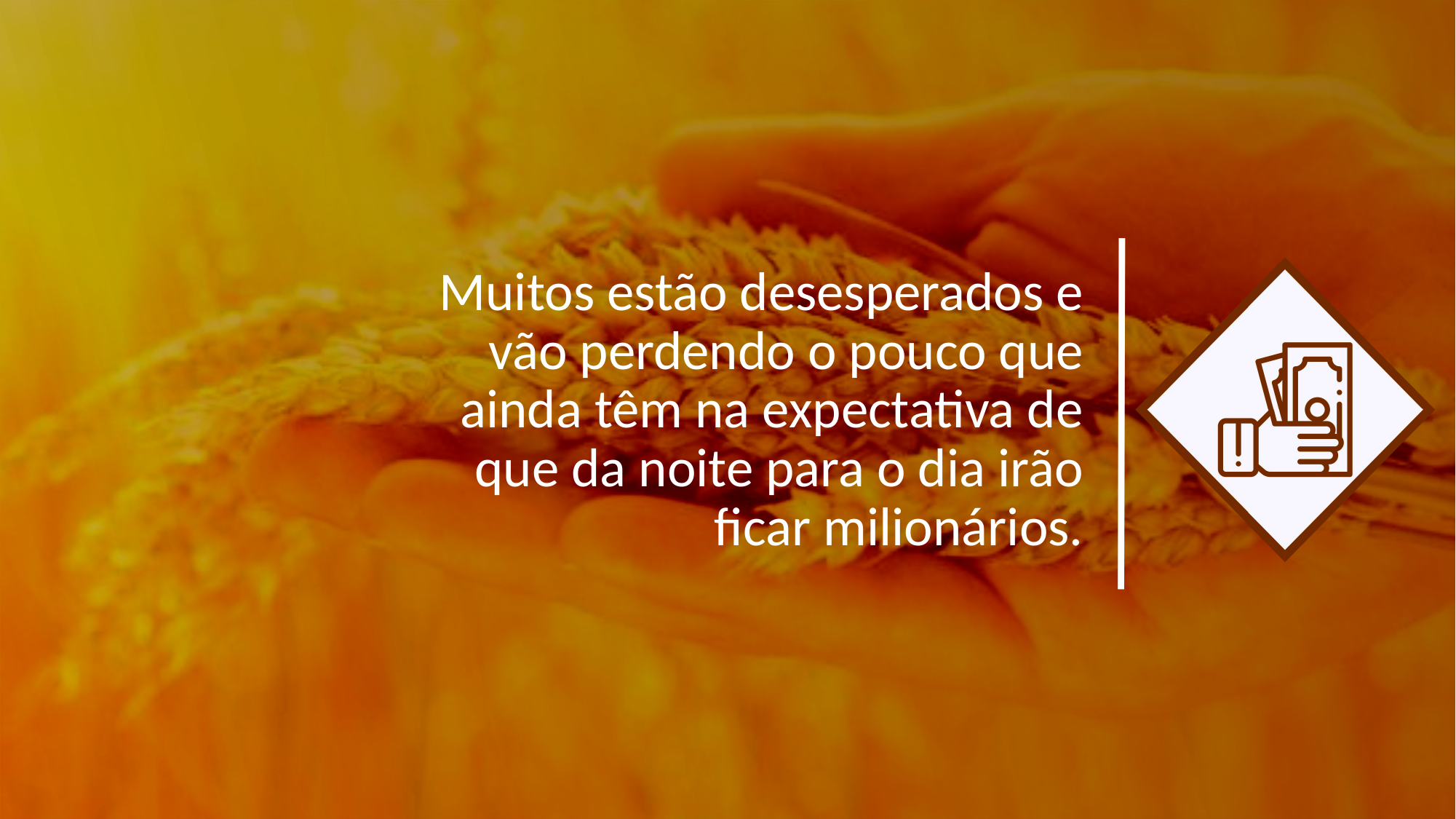

Muitos estão desesperados e vão perdendo o pouco que ainda têm na expectativa de que da noite para o dia irão ficar milionários.